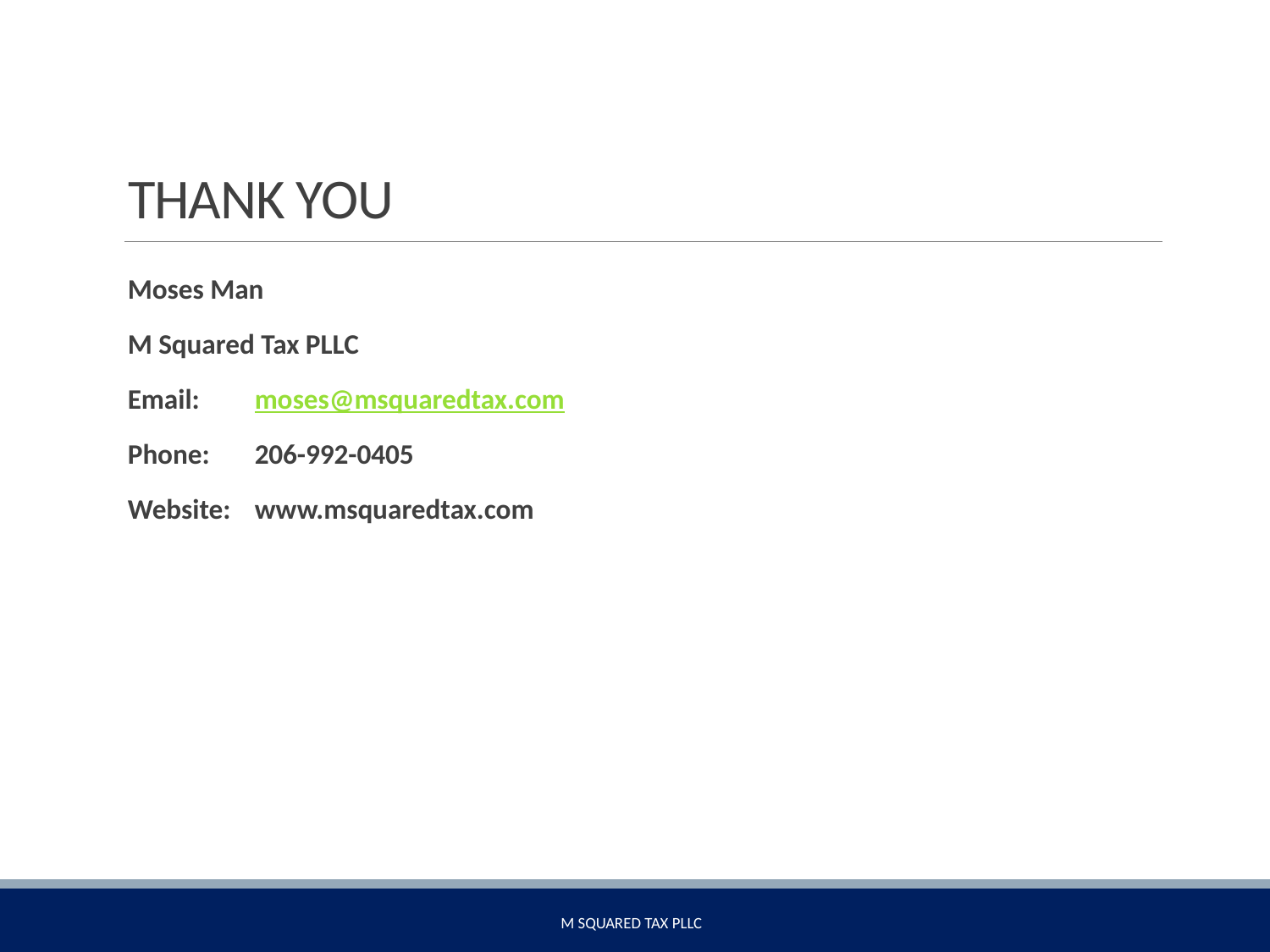

# THANK YOU
Moses Man
M Squared Tax PLLC
Email:	moses@msquaredtax.com
Phone:	206-992-0405
Website:	www.msquaredtax.com

M Squared Tax PLLC